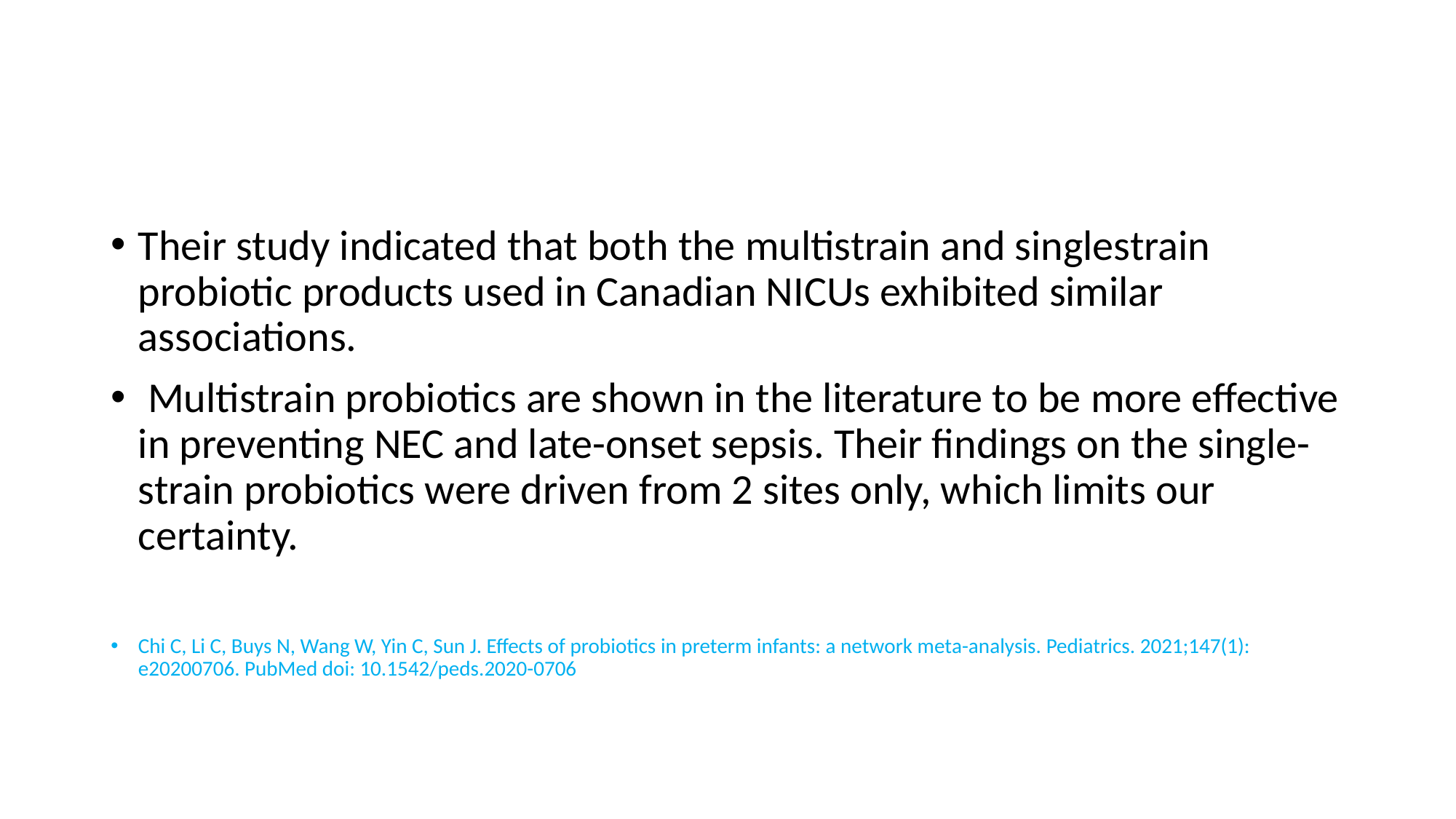

#
Their study indicated that both the multistrain and singlestrain probiotic products used in Canadian NICUs exhibited similar associations.
 Multistrain probiotics are shown in the literature to be more effective in preventing NEC and late-onset sepsis. Their findings on the single-strain probiotics were driven from 2 sites only, which limits our certainty.

Chi C, Li C, Buys N, Wang W, Yin C, Sun J. Effects of probiotics in preterm infants: a network meta-analysis. Pediatrics. 2021;147(1): e20200706. PubMed doi: 10.1542/peds.2020-0706